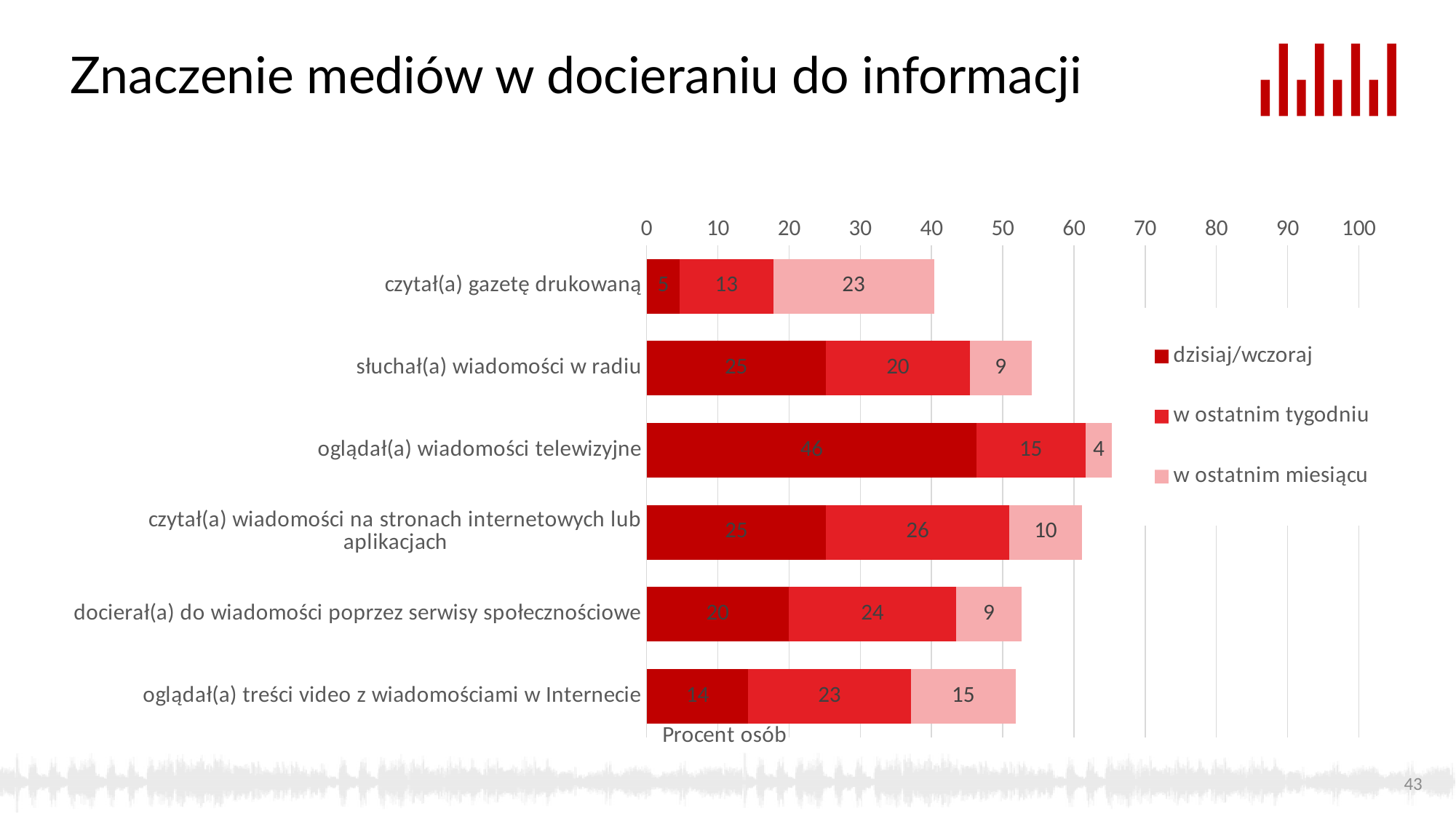

# Znaczenie mediów w docieraniu do informacji

### Chart

| Category | dzisiaj/wczoraj | w ostatnim tygodniu | w ostatnim miesiącu |
|---|---|---|---|
| czytał(a) gazetę drukowaną | 4.61821916528785 | 13.1504394150464 | 22.56975013720299 |
| słuchał(a) wiadomości w radiu | 25.1460656811745 | 20.2371928008841 | 8.65383195251415 |
| oglądał(a) wiadomości telewizyjne | 46.30122671570827 | 15.2943386224938 | 3.74693516352507 |
| czytał(a) wiadomości na stronach internetowych lub aplikacjach | 25.1645368369985 | 25.7332679882634 | 10.1932566897132 |
| docierał(a) do wiadomości poprzez serwisy społecznościowe | 19.94277704693559 | 23.5277114389007 | 9.13248489033812 |
| oglądał(a) treści video z wiadomościami w Internecie | 14.2586422873143 | 22.82252728276378 | 14.7297161899433 |
43